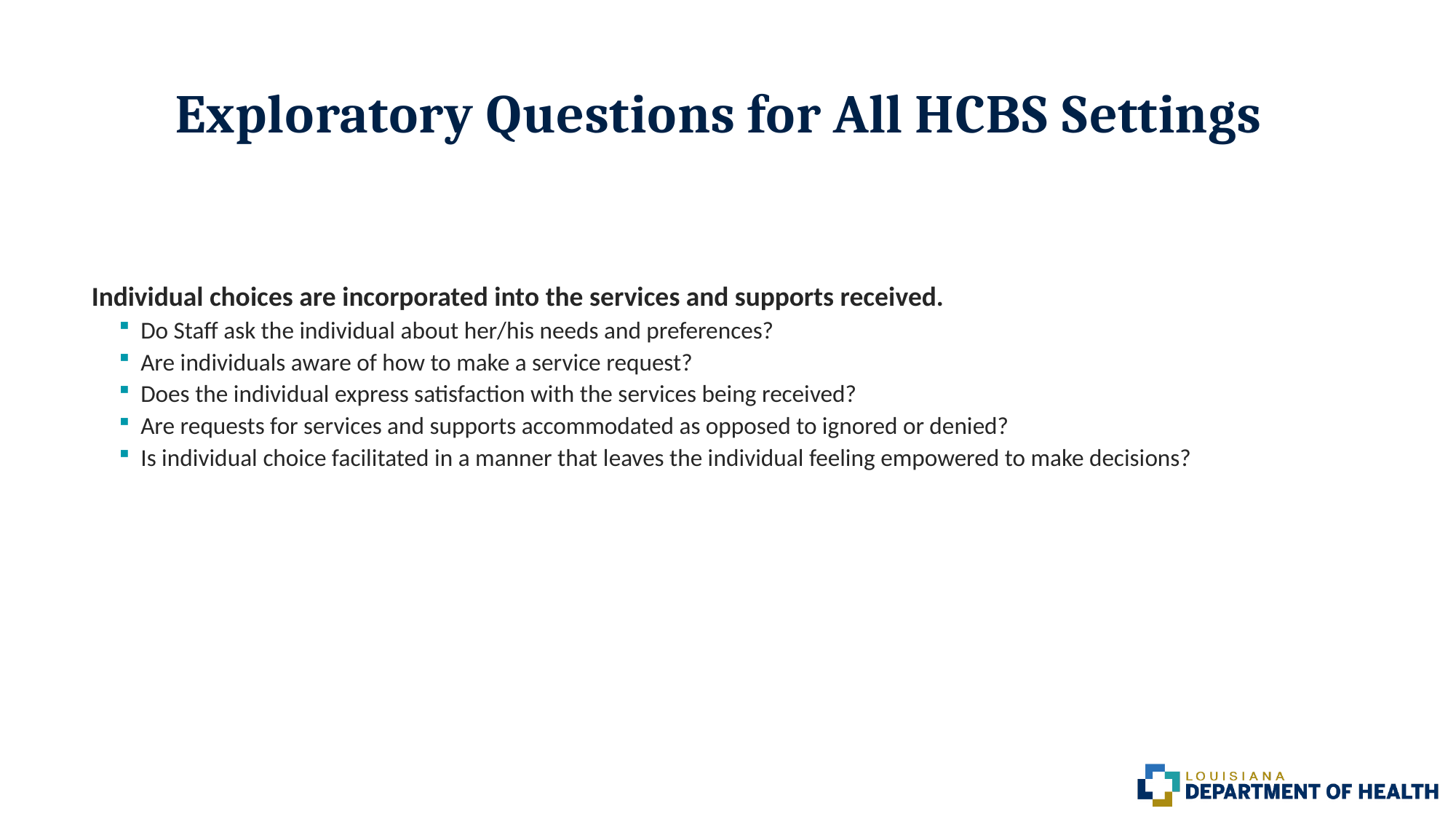

# Exploratory Questions for All HCBS Settings

Individual choices are incorporated into the services and supports received.
Do Staff ask the individual about her/his needs and preferences?
Are individuals aware of how to make a service request?
Does the individual express satisfaction with the services being received?
Are requests for services and supports accommodated as opposed to ignored or denied?
Is individual choice facilitated in a manner that leaves the individual feeling empowered to make decisions?